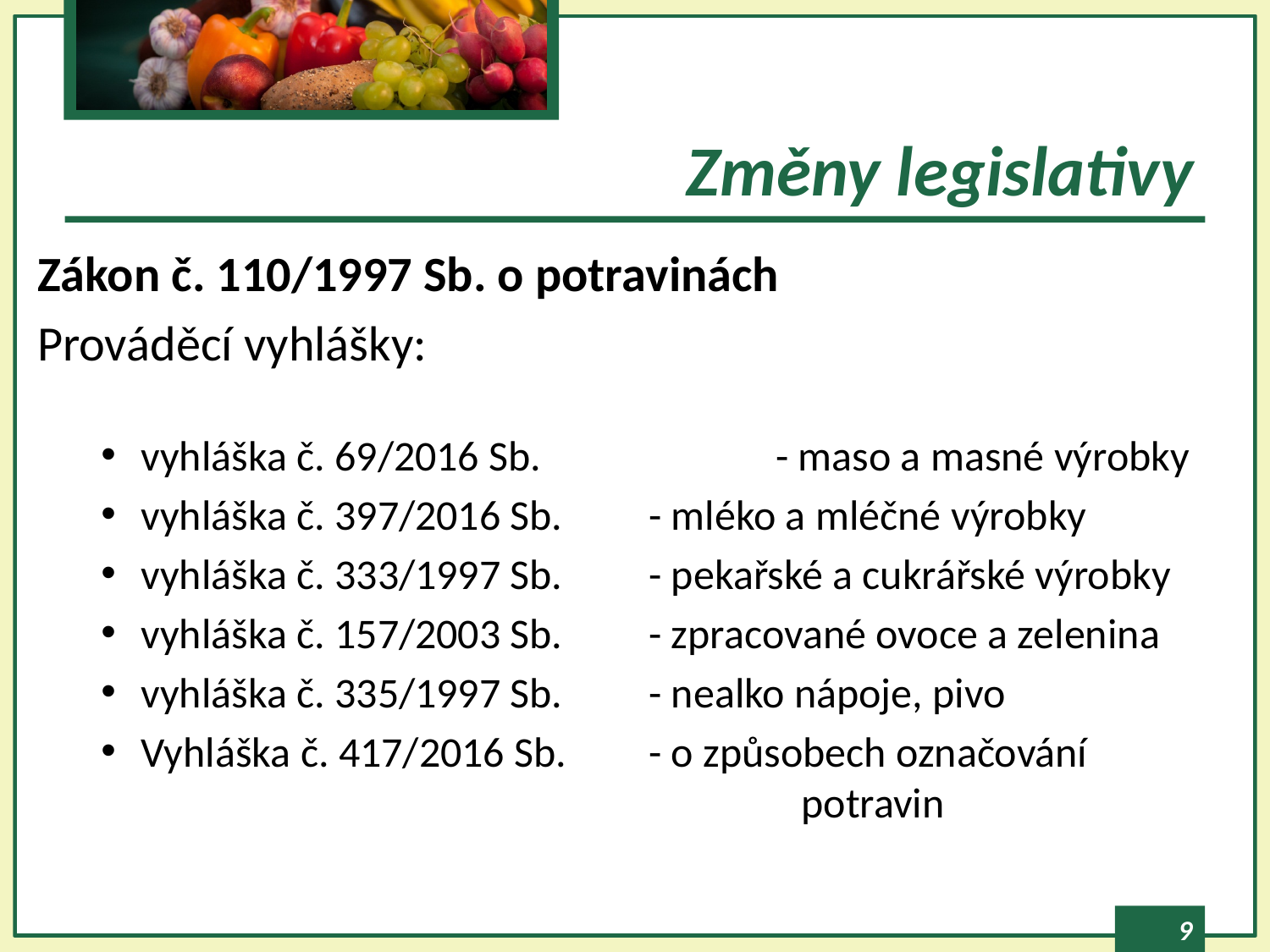

# Změny legislativy
Zákon č. 110/1997 Sb. o potravinách
Prováděcí vyhlášky:

vyhláška č. 69/2016 Sb.		- maso a masné výrobky
vyhláška č. 397/2016 Sb. 	- mléko a mléčné výrobky
vyhláška č. 333/1997 Sb. 	- pekařské a cukrářské výrobky
vyhláška č. 157/2003 Sb. 	- zpracované ovoce a zelenina
vyhláška č. 335/1997 Sb. 	- nealko nápoje, pivo
Vyhláška č. 417/2016 Sb. 	- o způsobech označování 					                potravin